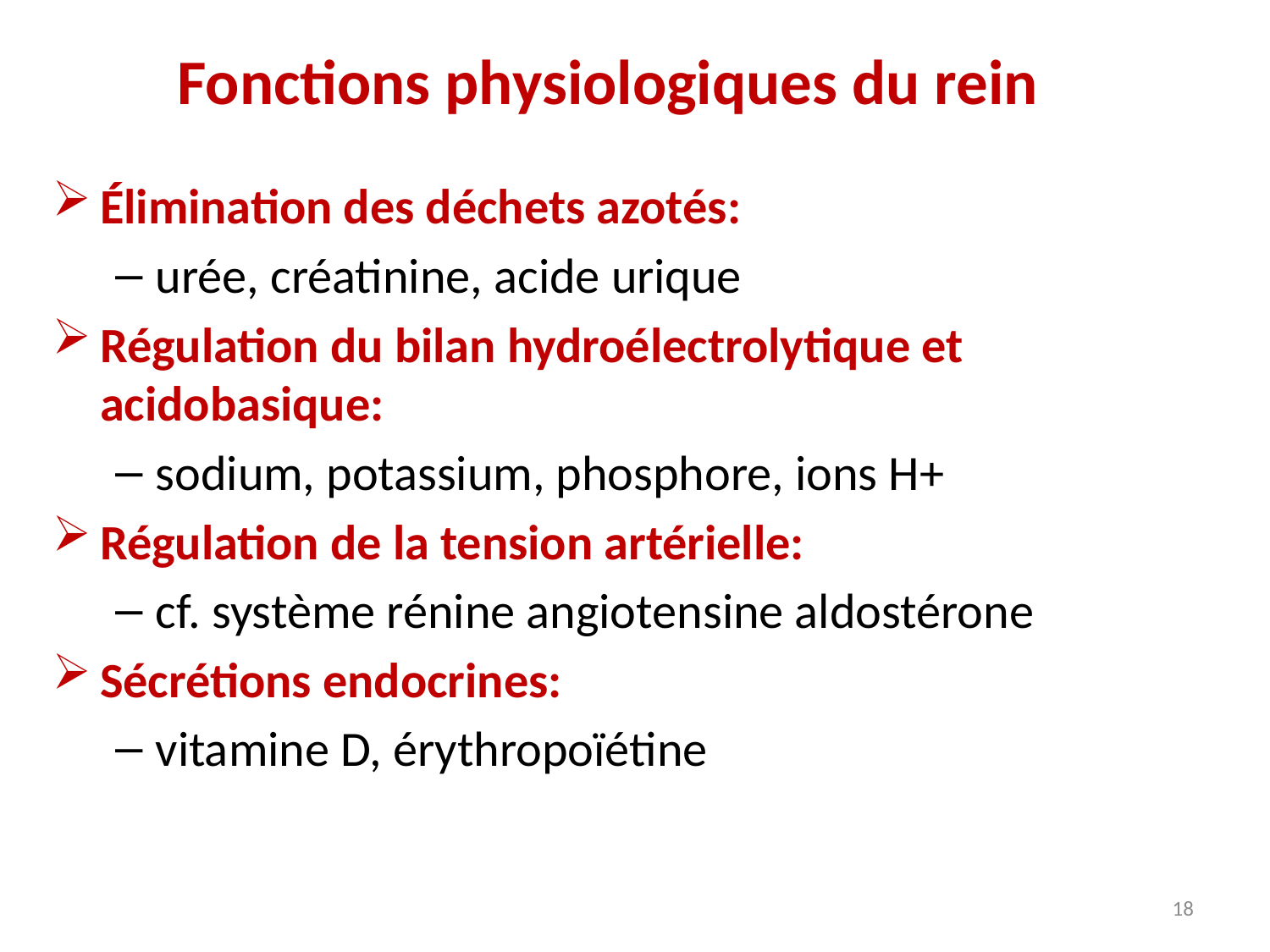

# Fonctions physiologiques du rein
Élimination des déchets azotés:
urée, créatinine, acide urique
Régulation du bilan hydroélectrolytique et acidobasique:
sodium, potassium, phosphore, ions H+
Régulation de la tension artérielle:
cf. système rénine angiotensine aldostérone
Sécrétions endocrines:
vitamine D, érythropoïétine

18